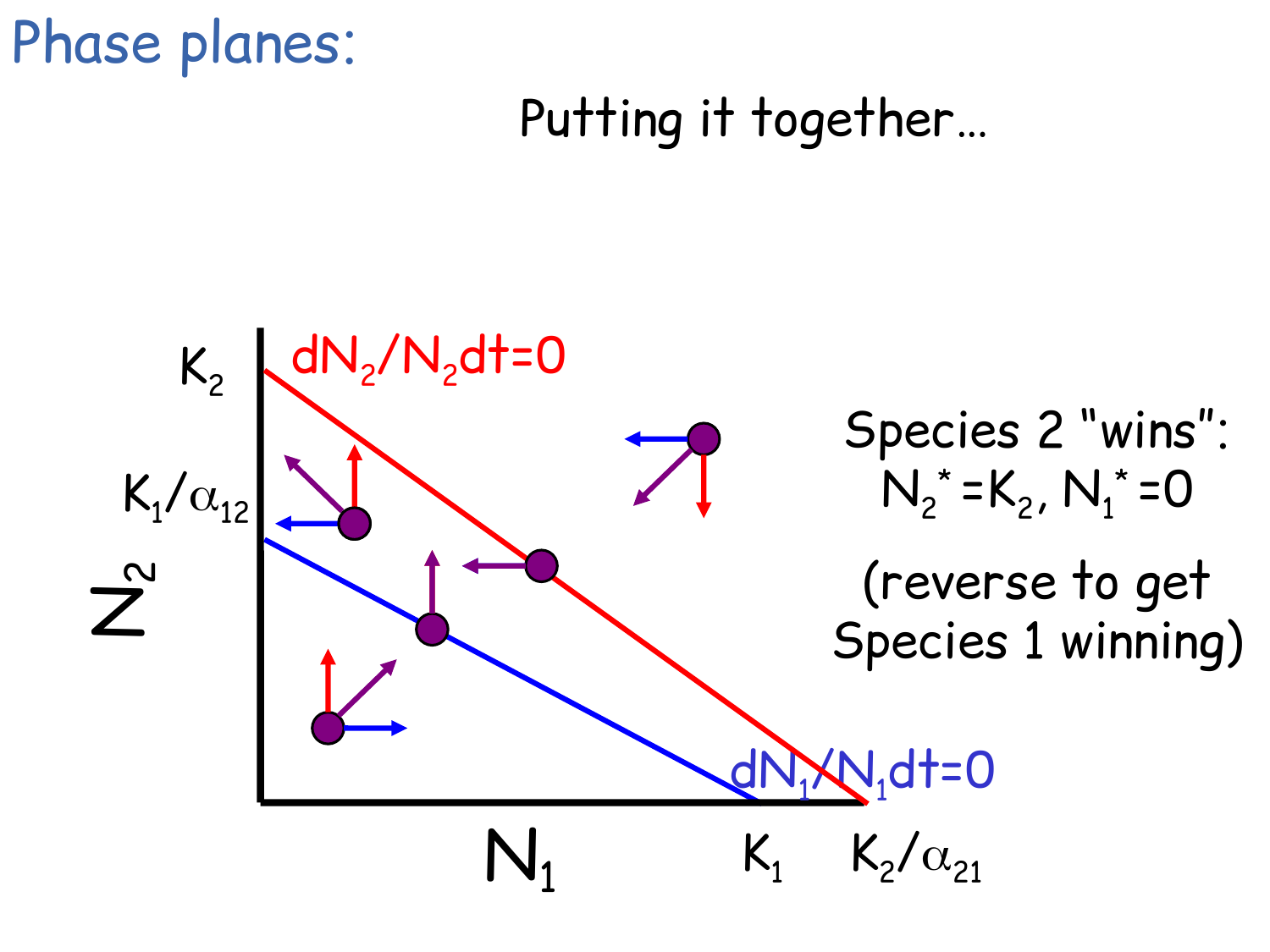

Phase planes:
Putting it together…
dN2/N2dt=0

N2
N1

K2

Species 2 “wins”:
N2* =K2, N1* =0
(reverse to get Species 1 winning)

K1/α12

dN1/N1dt=0
K1
K2/α21